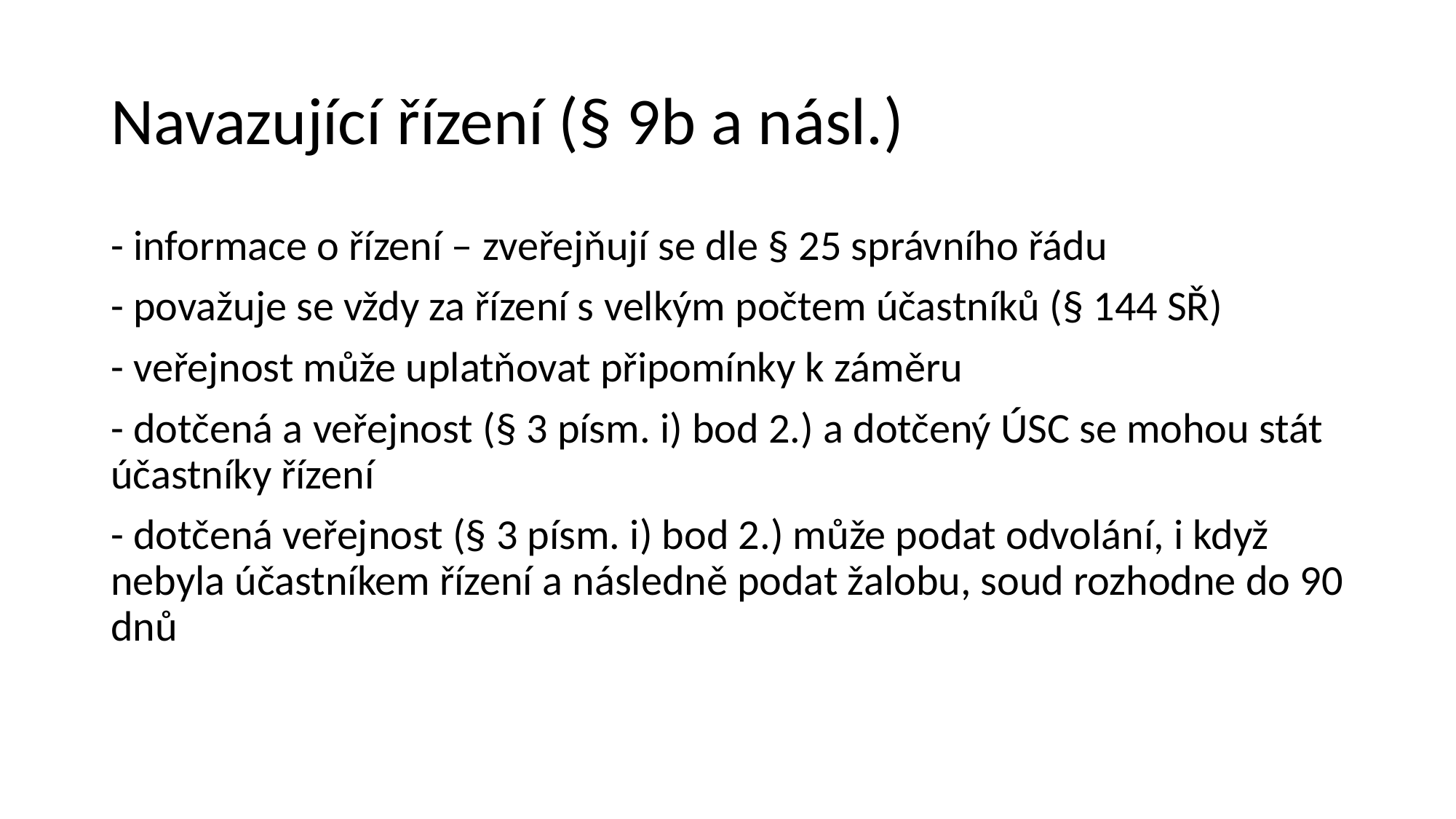

# Navazující řízení (§ 9b a násl.)
- informace o řízení – zveřejňují se dle § 25 správního řádu
- považuje se vždy za řízení s velkým počtem účastníků (§ 144 SŘ)
- veřejnost může uplatňovat připomínky k záměru
- dotčená a veřejnost (§ 3 písm. i) bod 2.) a dotčený ÚSC se mohou stát účastníky řízení
- dotčená veřejnost (§ 3 písm. i) bod 2.) může podat odvolání, i když nebyla účastníkem řízení a následně podat žalobu, soud rozhodne do 90 dnů